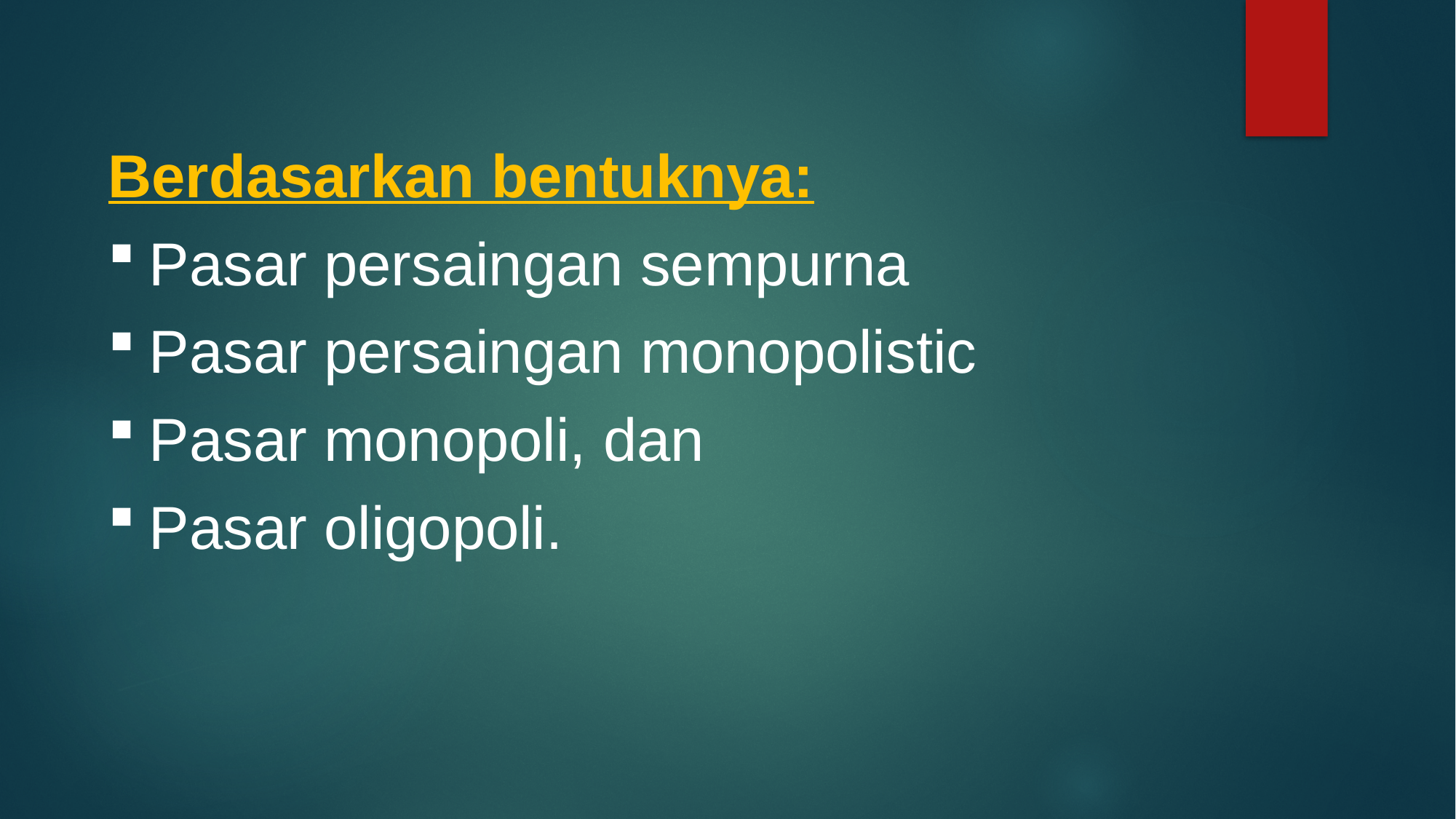

Berdasarkan bentuknya:
Pasar persaingan sempurna
Pasar persaingan monopolistic
Pasar monopoli, dan
Pasar oligopoli.